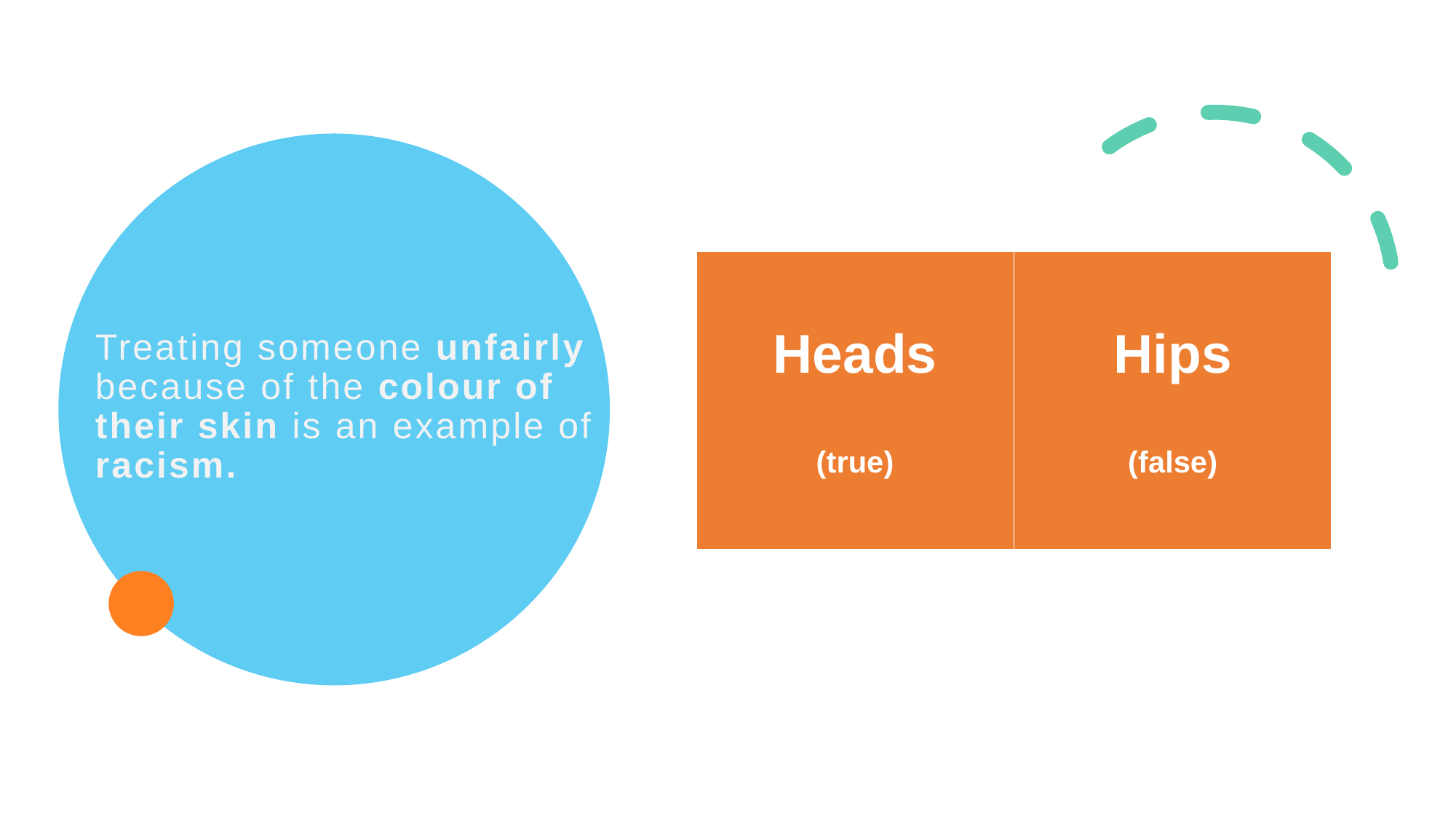

# Treating someone unfairly because of the colour of their skin is an example of racism.
| Heads (true) | Hips (false) |
| --- | --- |